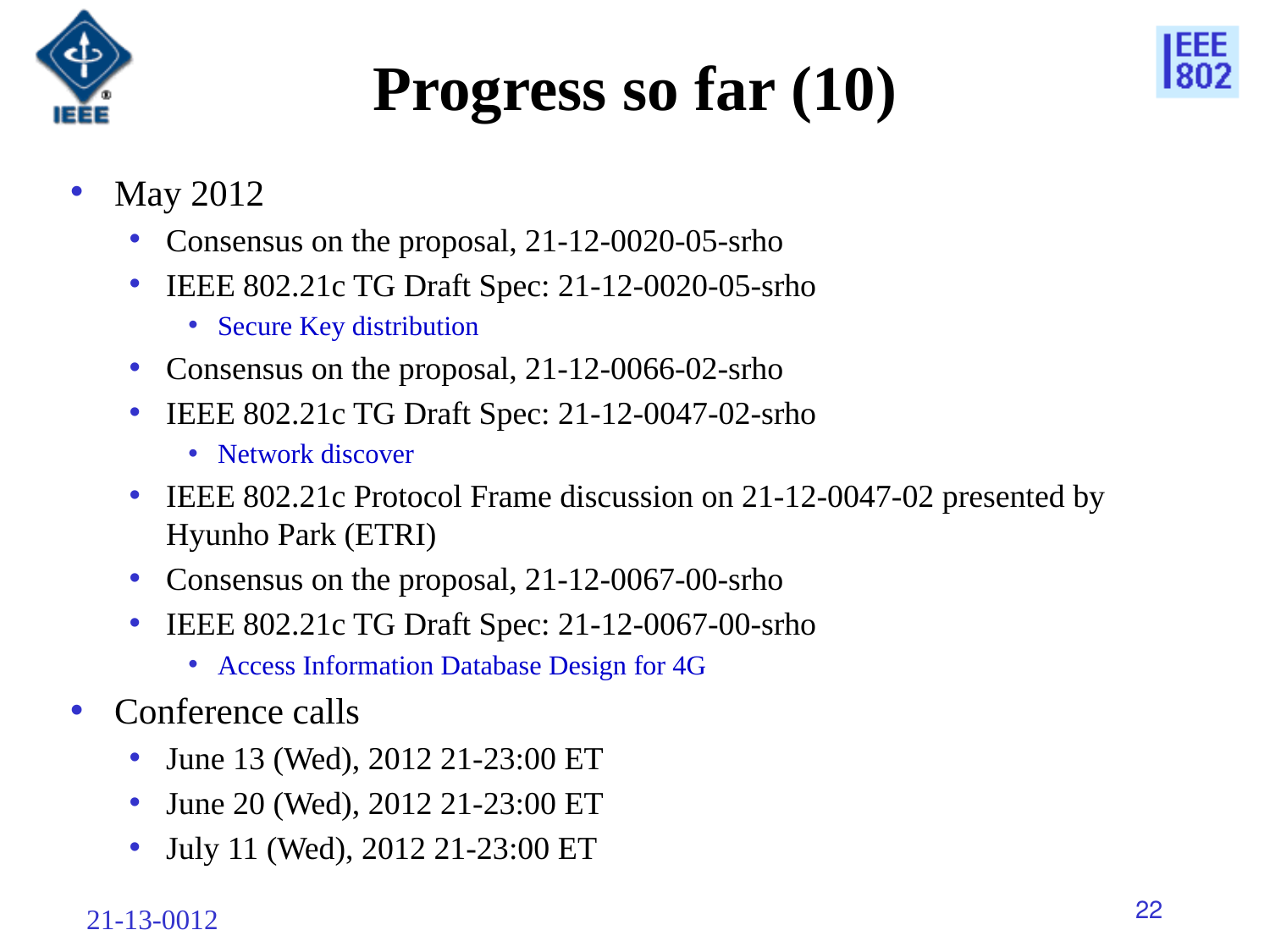

# Progress so far (10)
May 2012
Consensus on the proposal, 21-12-0020-05-srho
IEEE 802.21c TG Draft Spec: 21-12-0020-05-srho
Secure Key distribution
Consensus on the proposal, 21-12-0066-02-srho
IEEE 802.21c TG Draft Spec: 21-12-0047-02-srho
Network discover
IEEE 802.21c Protocol Frame discussion on 21-12-0047-02 presented by Hyunho Park (ETRI)
Consensus on the proposal, 21-12-0067-00-srho
IEEE 802.21c TG Draft Spec: 21-12-0067-00-srho
Access Information Database Design for 4G
Conference calls
June 13 (Wed), 2012 21-23:00 ET
June 20 (Wed), 2012 21-23:00 ET
July 11 (Wed), 2012 21-23:00 ET